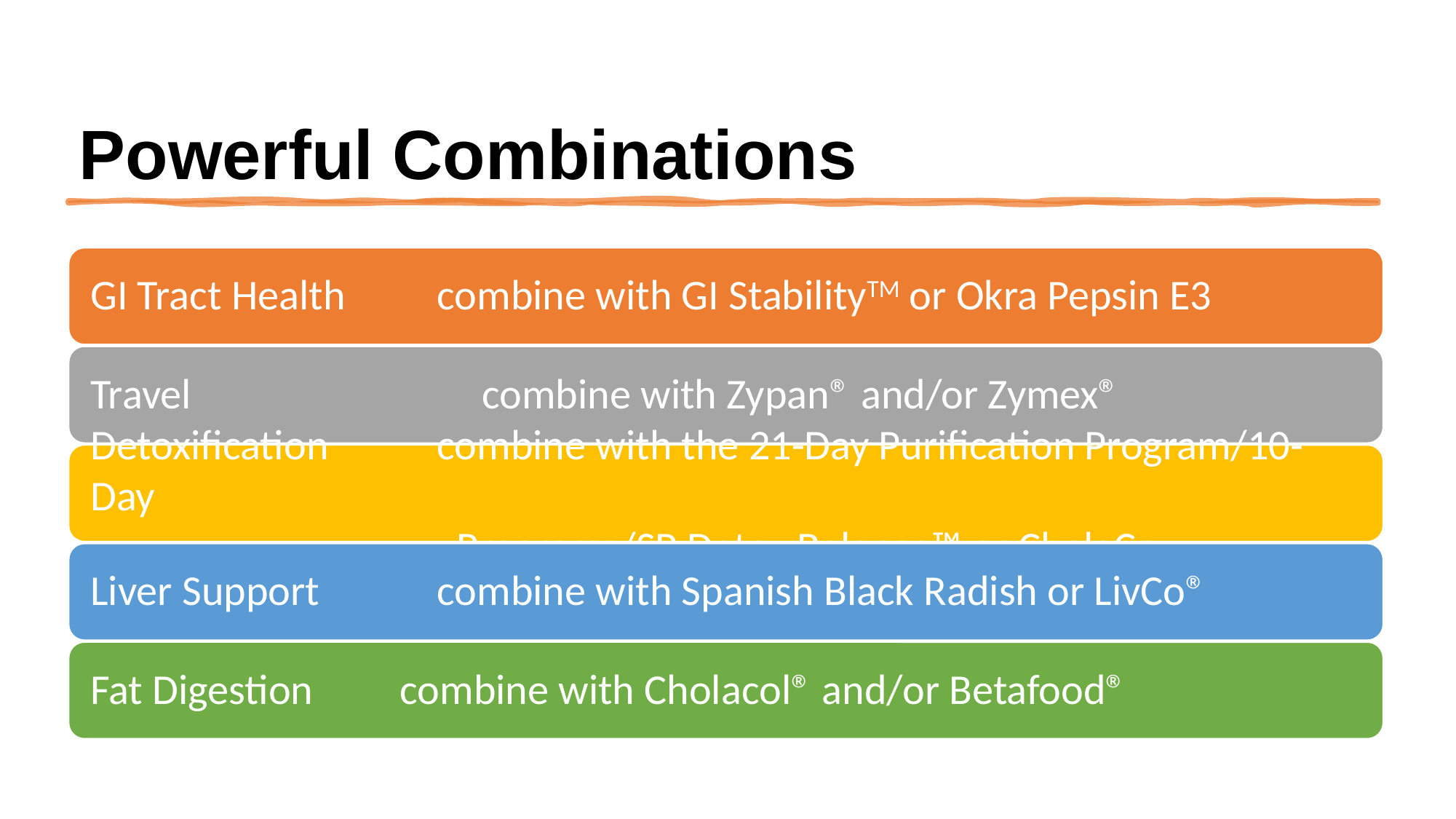

# Powerful Combinations

GI Tract Health  	  combine with GI StabilityTM or Okra Pepsin E3
Travel 	                  combine with Zypan® and/or Zymex®
Detoxification  	  combine with the 21-Day Purification Program/10-Day
                                      Programs/SP Detox Balance™ or ChelaCo
Liver Support   	  combine with Spanish Black Radish or LivCo®
Fat Digestion         combine with Cholacol® and/or Betafood®